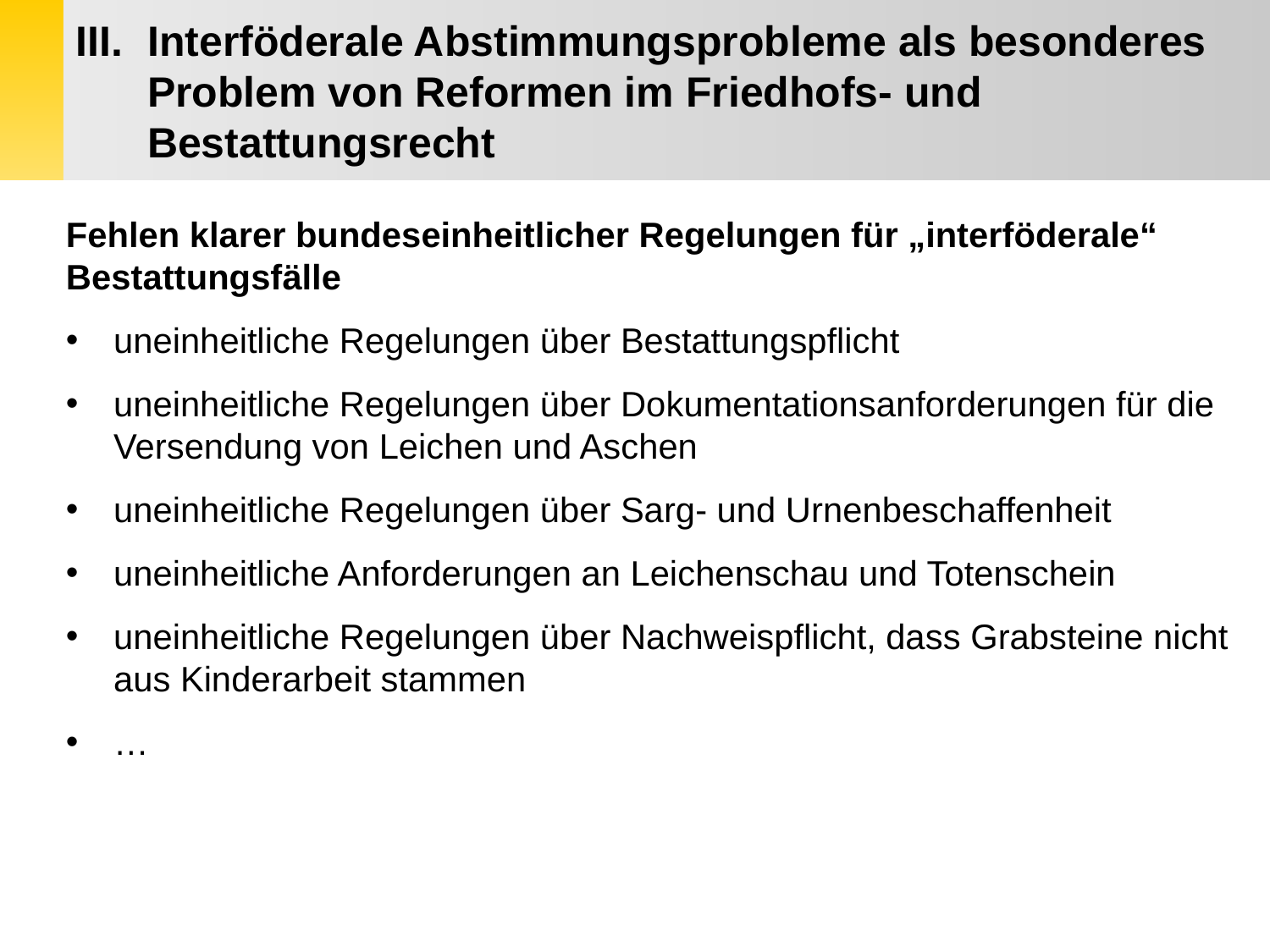

Interföderale Abstimmungsprobleme als besonderes Problem von Reformen im Friedhofs- und Bestattungsrecht
Fehlen klarer bundeseinheitlicher Regelungen für „interföderale“ Bestattungsfälle
uneinheitliche Regelungen über Bestattungspflicht
uneinheitliche Regelungen über Dokumentationsanforderungen für die Versendung von Leichen und Aschen
uneinheitliche Regelungen über Sarg- und Urnenbeschaffenheit
uneinheitliche Anforderungen an Leichenschau und Totenschein
uneinheitliche Regelungen über Nachweispflicht, dass Grabsteine nicht aus Kinderarbeit stammen
…